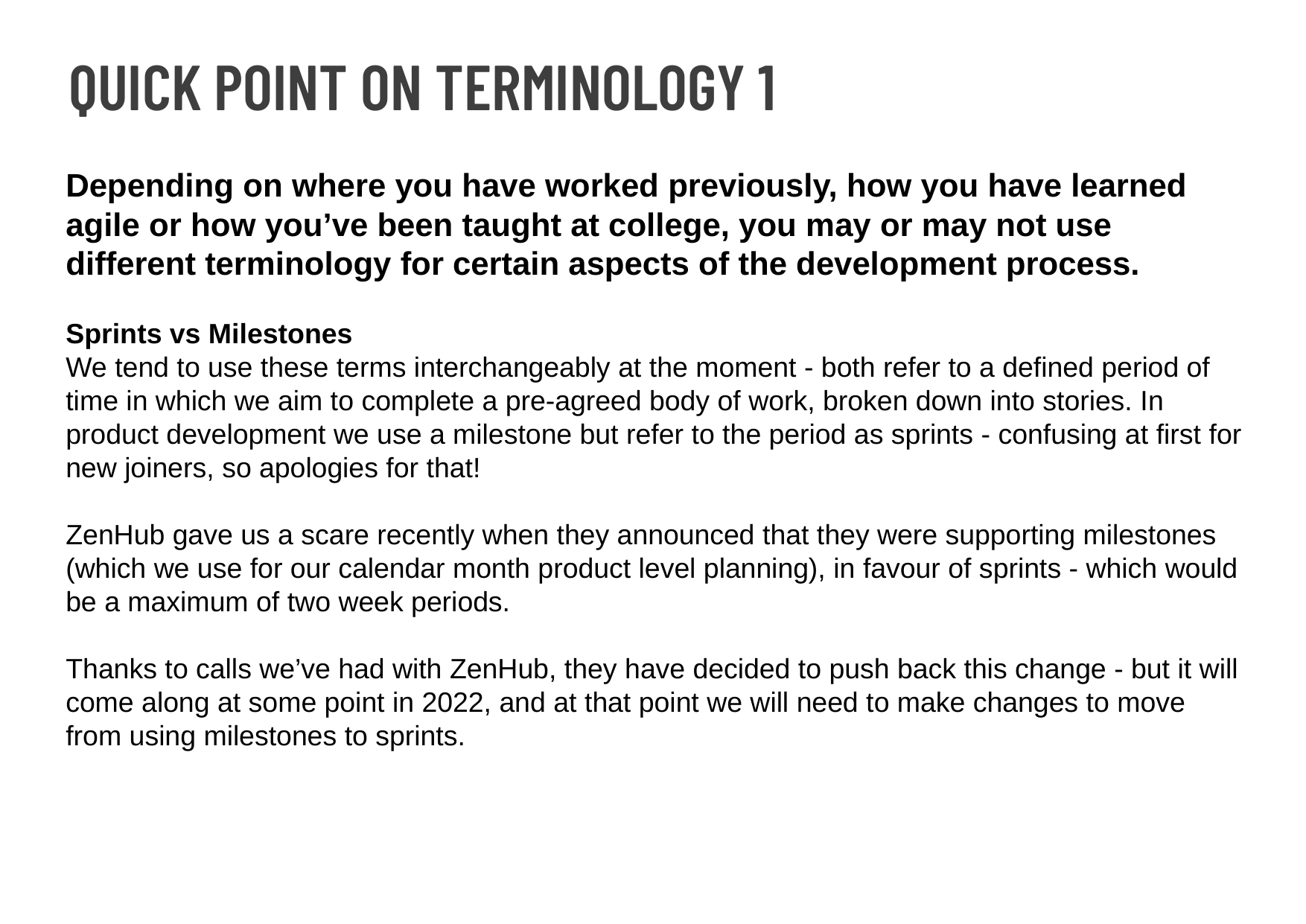

QUICK POINT ON TERMINOLOGY 1
Depending on where you have worked previously, how you have learned agile or how you’ve been taught at college, you may or may not use different terminology for certain aspects of the development process.

Sprints vs Milestones
We tend to use these terms interchangeably at the moment - both refer to a defined period of time in which we aim to complete a pre-agreed body of work, broken down into stories. In product development we use a milestone but refer to the period as sprints - confusing at first for new joiners, so apologies for that!

ZenHub gave us a scare recently when they announced that they were supporting milestones (which we use for our calendar month product level planning), in favour of sprints - which would be a maximum of two week periods.

Thanks to calls we’ve had with ZenHub, they have decided to push back this change - but it will come along at some point in 2022, and at that point we will need to make changes to move from using milestones to sprints.